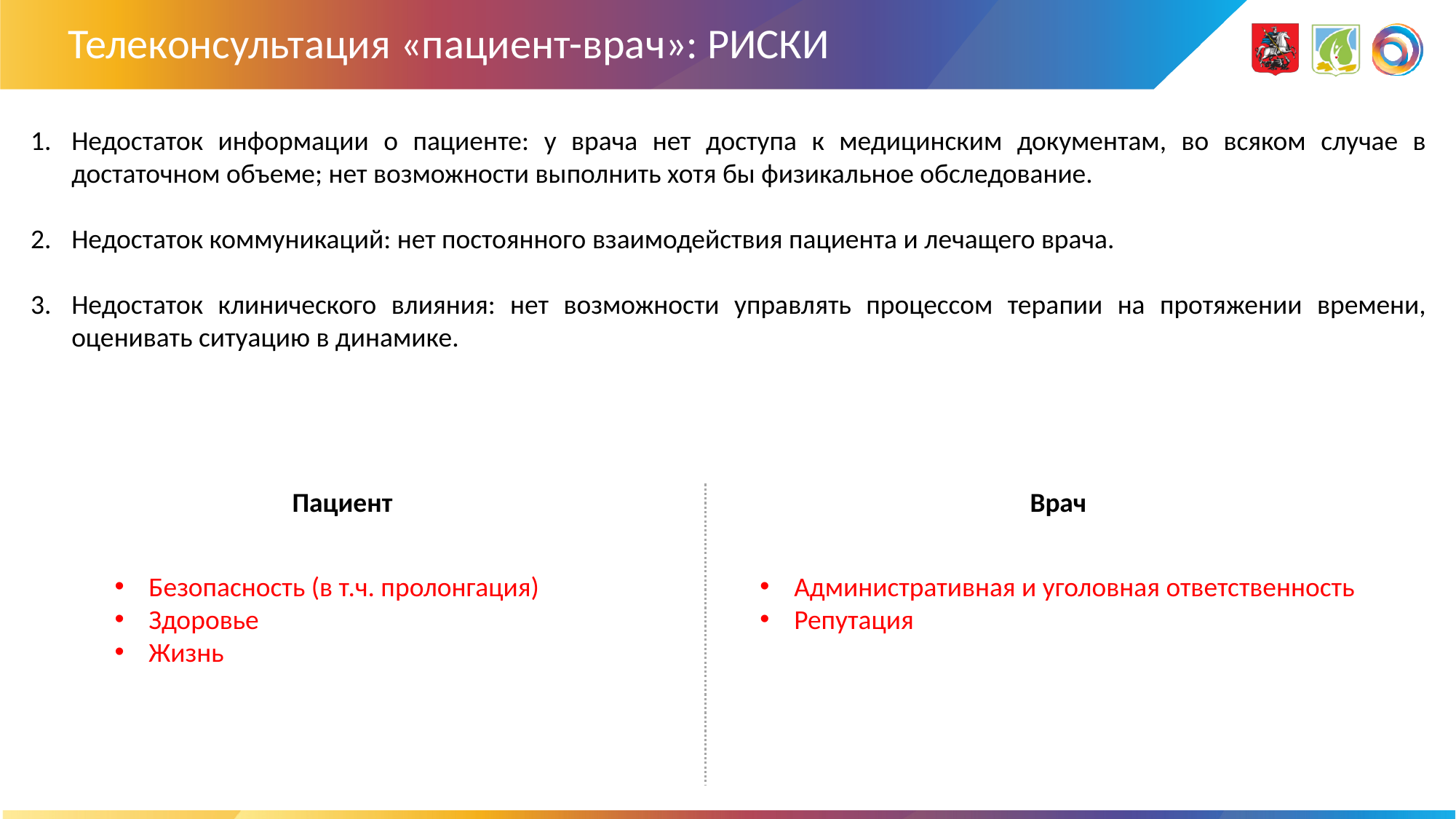

# Телеконсультация «пациент-врач»: РИСКИ
Недостаток информации о пациенте: у врача нет доступа к медицинским документам, во всяком случае в достаточном объеме; нет возможности выполнить хотя бы физикальное обследование.

Недостаток коммуникаций: нет постоянного взаимодействия пациента и лечащего врача.

Недостаток клинического влияния: нет возможности управлять процессом терапии на протяжении времени, оценивать ситуацию в динамике.
Пациент
Врач
Безопасность (в т.ч. пролонгация)
Здоровье
Жизнь
Административная и уголовная ответственность
Репутация